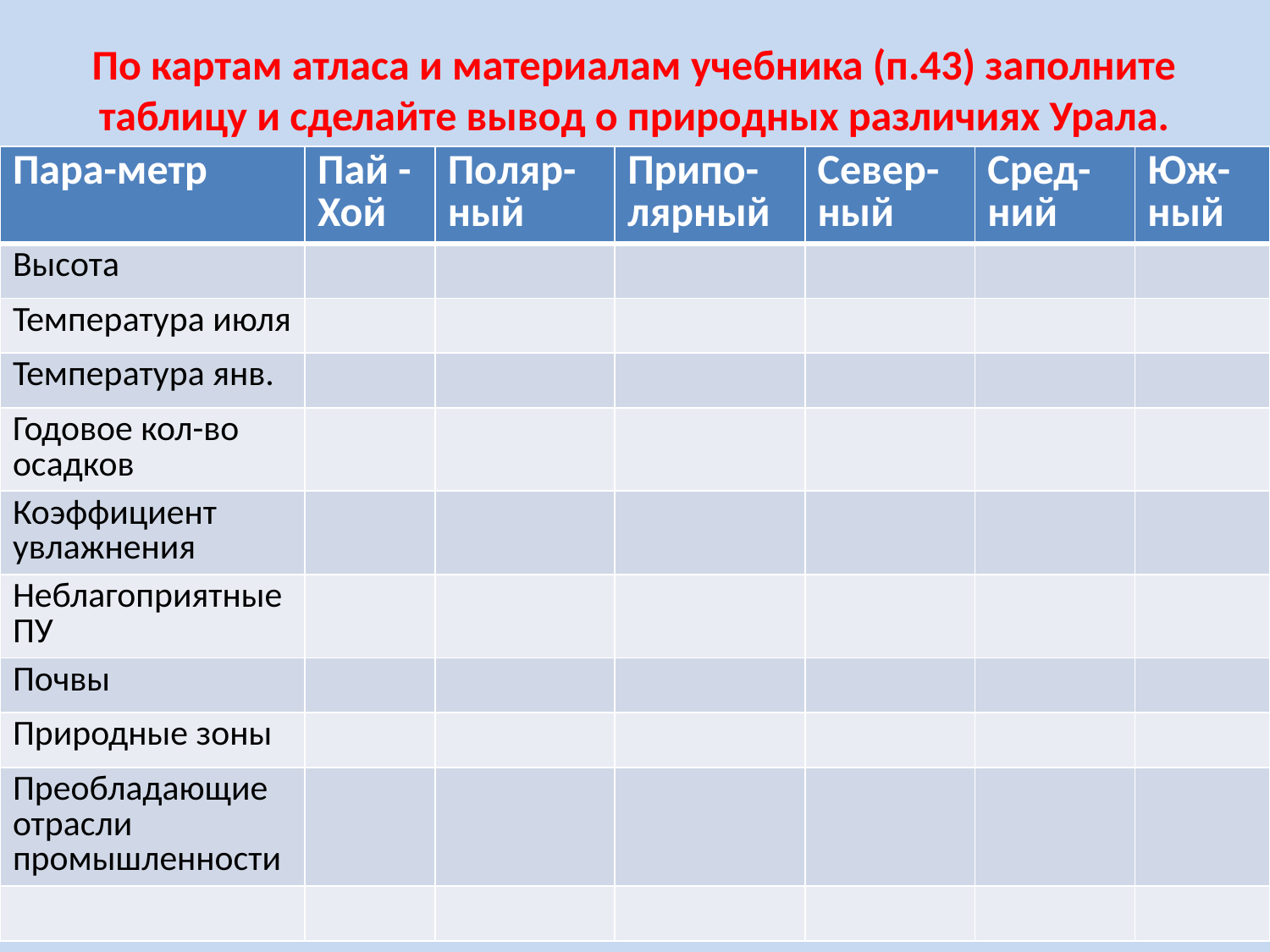

# По картам атласа и материалам учебника (п.43) заполните таблицу и сделайте вывод о природных различиях Урала.
| Пара-метр | Пай - Хой | Поляр-ный | Припо-лярный | Север-ный | Сред-ний | Юж-ный |
| --- | --- | --- | --- | --- | --- | --- |
| Высота |  |  |  |  |  |  |
| Температура июля |  |  |  |  |  |  |
| Температура янв. |  |  |  |  |  |  |
| Годовое кол-во осадков |  |  |  |  |  |  |
| Коэффициент увлажнения |  |  |  |  |  |  |
| Неблагоприятные ПУ |  |  |  |  |  |  |
| Почвы |  |  |  |  |  |  |
| Природные зоны |  |  |  |  |  |  |
| Преобладающие отрасли промышленности |  |  |  |  |  |  |
|  |  |  |  |  |  |  |